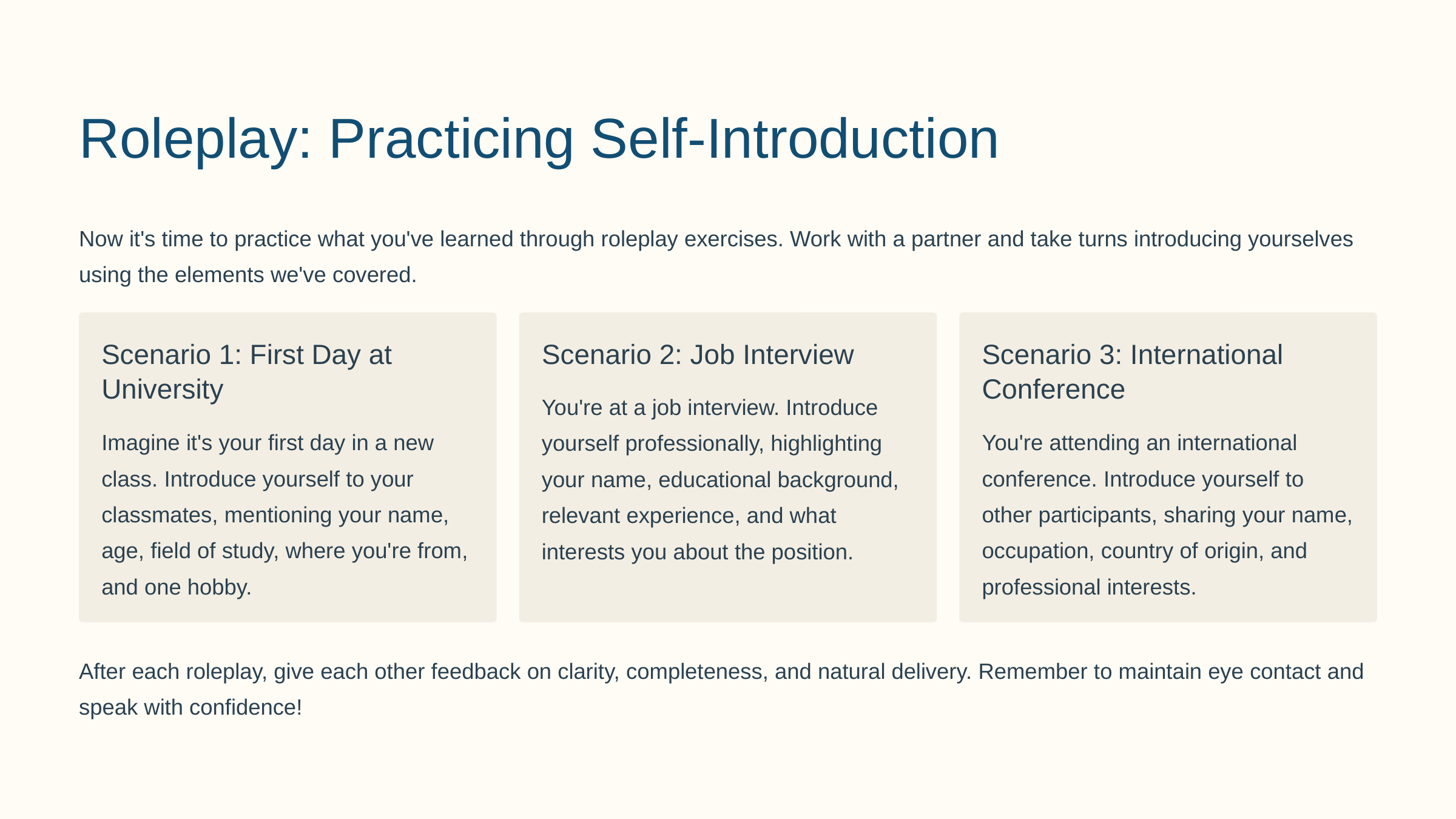

Roleplay: Practicing Self-Introduction
Now it's time to practice what you've learned through roleplay exercises. Work with a partner and take turns introducing yourselves using the elements we've covered.

Scenario 1: First Day at University
Scenario 2: Job Interview
Scenario 3: International Conference
You're at a job interview. Introduce yourself professionally, highlighting your name, educational background, relevant experience, and what interests you about the position.
Imagine it's your first day in a new class. Introduce yourself to your classmates, mentioning your name, age, field of study, where you're from, and one hobby.
You're attending an international conference. Introduce yourself to other participants, sharing your name, occupation, country of origin, and professional interests.
After each roleplay, give each other feedback on clarity, completeness, and natural delivery. Remember to maintain eye contact and speak with confidence!